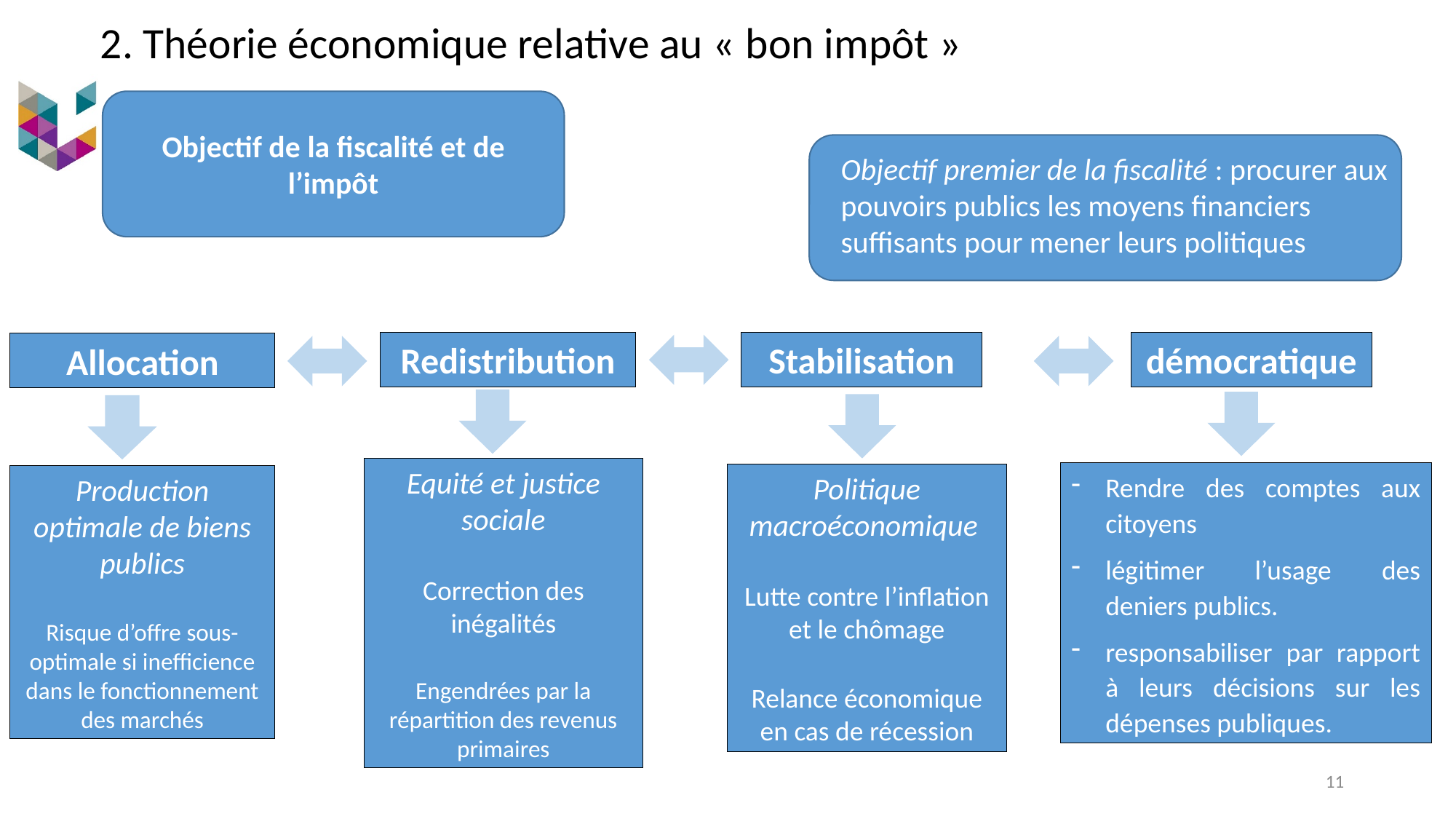

# 2. Théorie économique relative au « bon impôt »
Objectif de la fiscalité et de l’impôt

Objectif premier de la fiscalité : procurer aux pouvoirs publics les moyens financiers suffisants pour mener leurs politiques

démocratique
Stabilisation
Redistribution
Allocation

Equité et justice sociale

Correction des inégalités

Engendrées par la répartition des revenus primaires
Rendre des comptes aux citoyens
légitimer l’usage des deniers publics.
responsabiliser par rapport à leurs décisions sur les dépenses publiques.
Politique macroéconomique

Lutte contre l’inflation et le chômage

Relance économique en cas de récession
Production optimale de biens publics

Risque d’offre sous-optimale si inefficience dans le fonctionnement des marchés
11